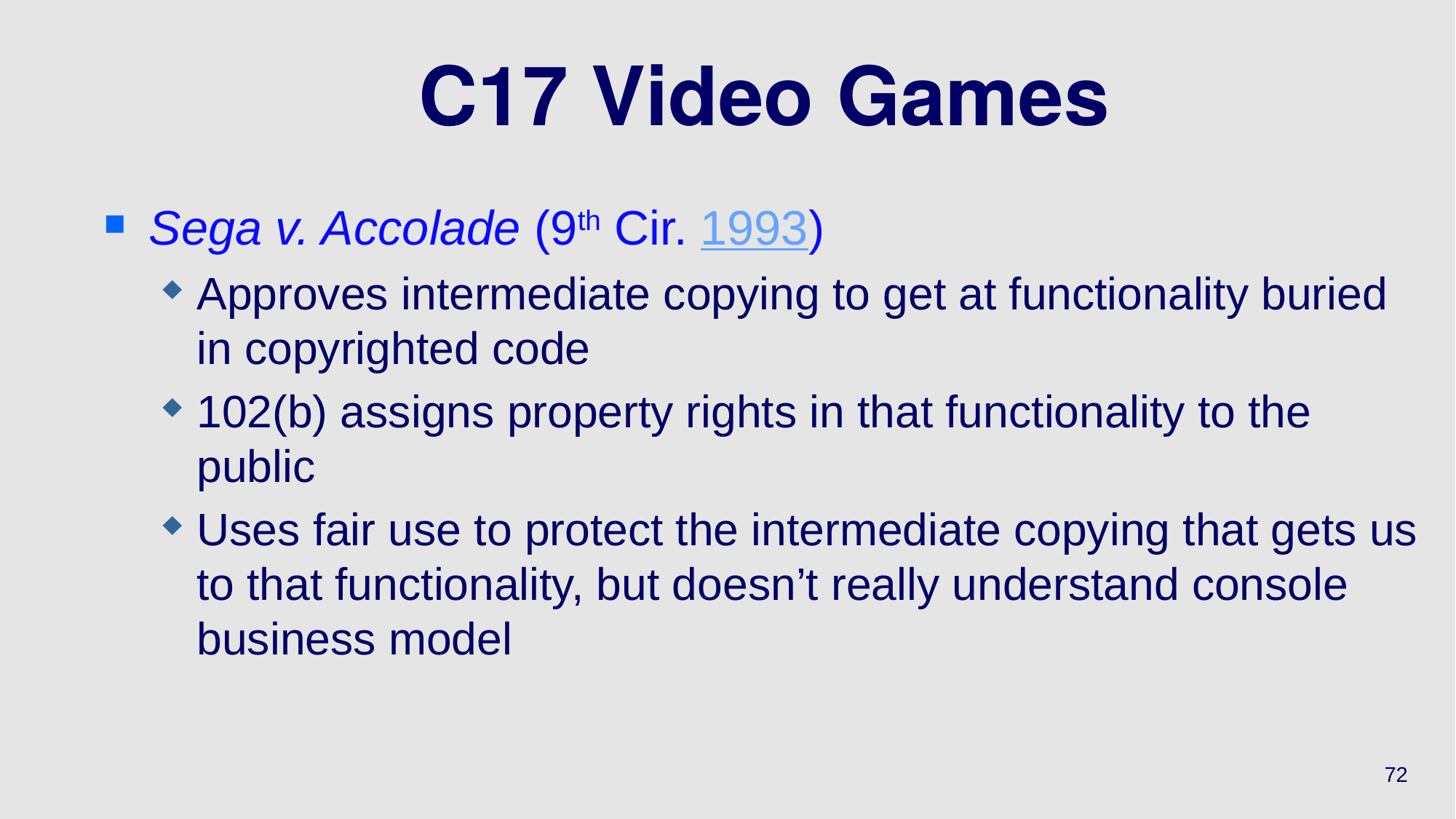

# C17 Video Games
Sega v. Accolade (9th Cir. 1993)
Approves intermediate copying to get at functionality buried in copyrighted code
102(b) assigns property rights in that functionality to the public
Uses fair use to protect the intermediate copying that gets us to that functionality, but doesn’t really understand console business model
72